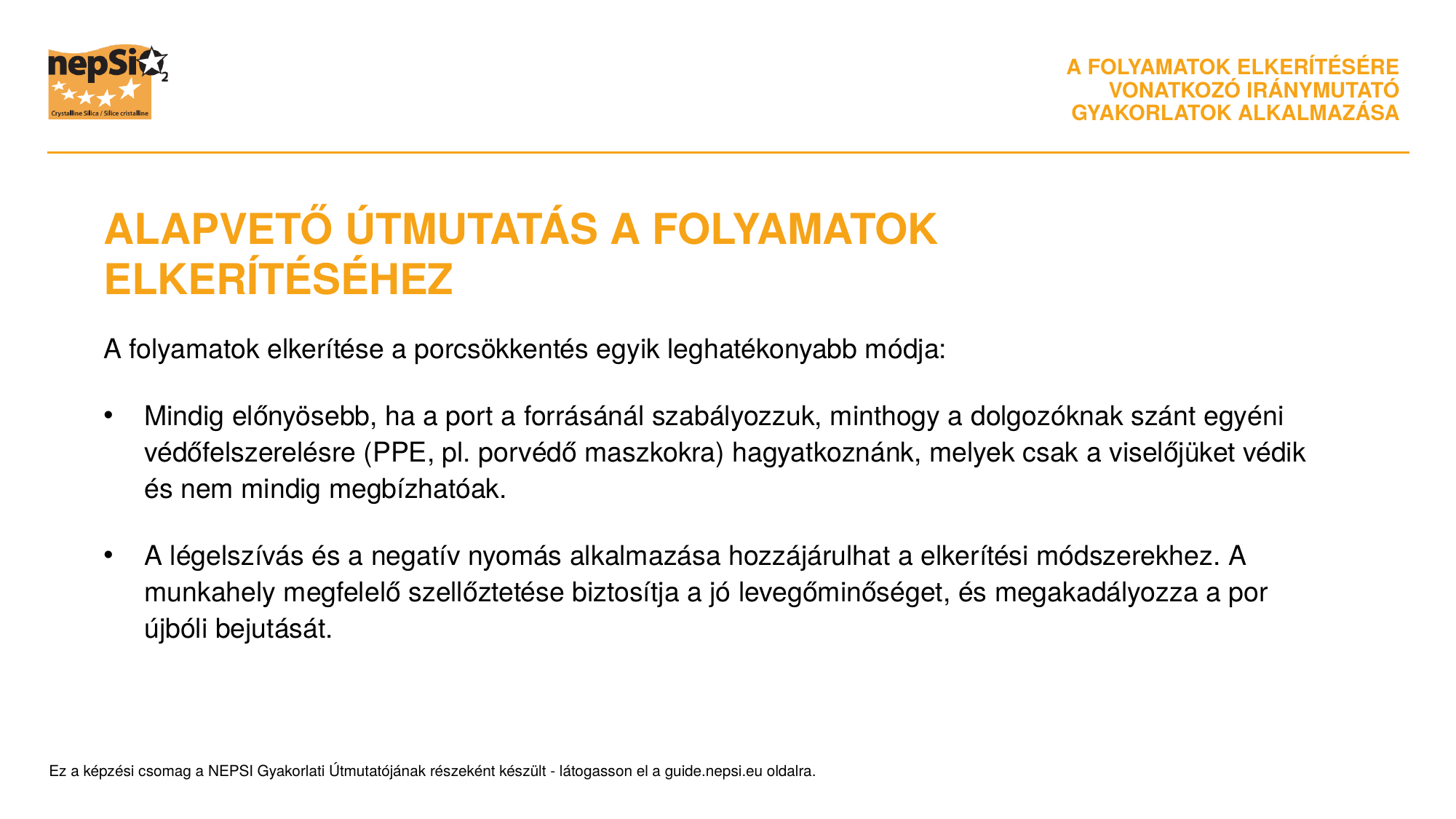

ALAPVETŐ ÚTMUTATÁS A FOLYAMATOK ELKERÍTÉSÉHEZ
A folyamatok elkerítése a porcsökkentés egyik leghatékonyabb módja:
Mindig előnyösebb, ha a port a forrásánál szabályozzuk, minthogy a dolgozóknak szánt egyéni védőfelszerelésre (PPE, pl. porvédő maszkokra) hagyatkoznánk, melyek csak a viselőjüket védik és nem mindig megbízhatóak.
A légelszívás és a negatív nyomás alkalmazása hozzájárulhat a elkerítési módszerekhez. A munkahely megfelelő szellőztetése biztosítja a jó levegőminőséget, és megakadályozza a por újbóli bejutását.